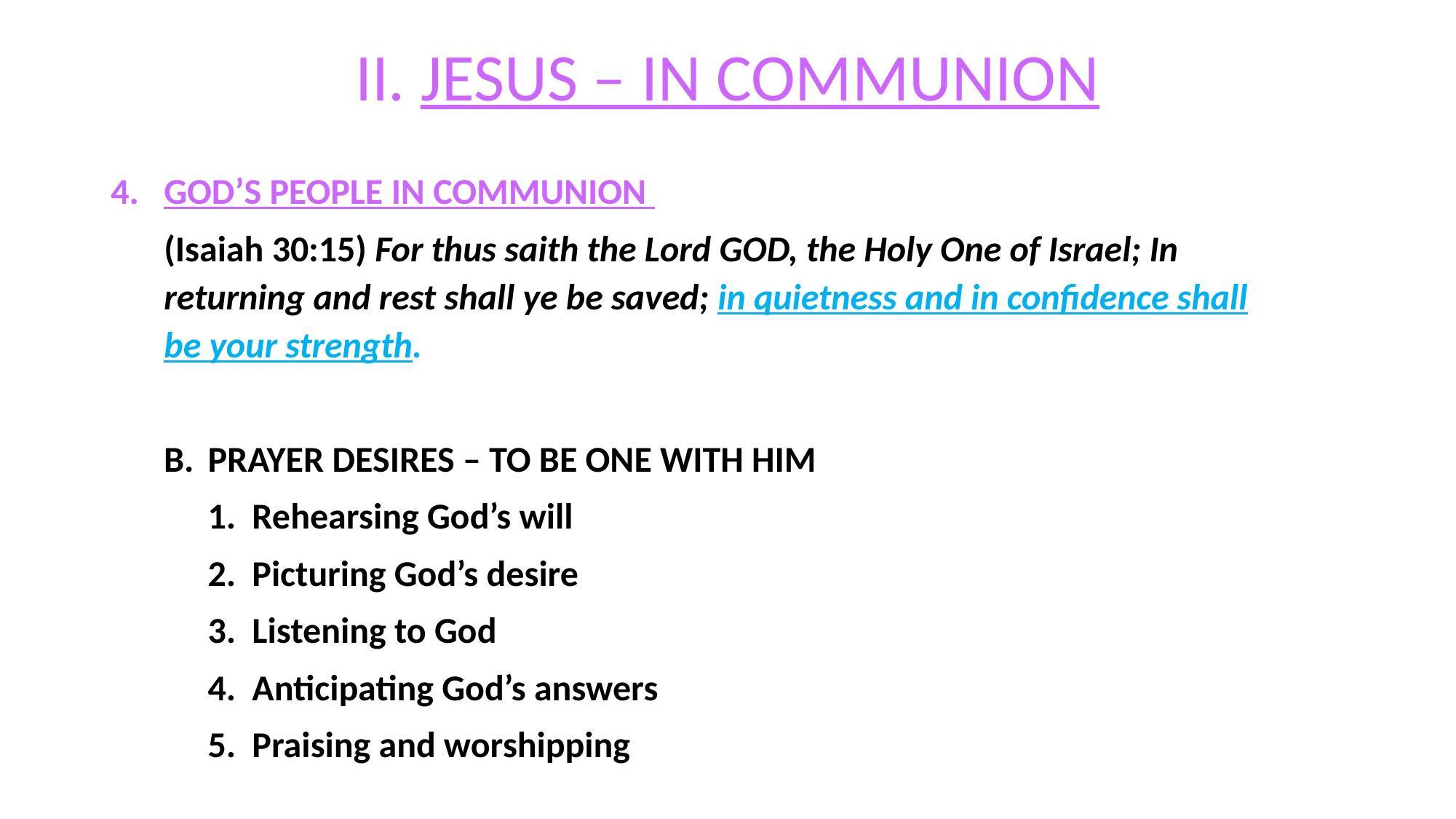

# II. JESUS – IN COMMUNION
GOD’S PEOPLE IN COMMUNION
(Isaiah 30:15) For thus saith the Lord GOD, the Holy One of Israel; In returning and rest shall ye be saved; in quietness and in confidence shall be your strength.

PRAYER DESIRES – TO BE ONE WITH HIM
1.  Rehearsing God’s will
2.  Picturing God’s desire
3.  Listening to God
4.  Anticipating God’s answers
5.  Praising and worshipping

– ever lives to make intercession.